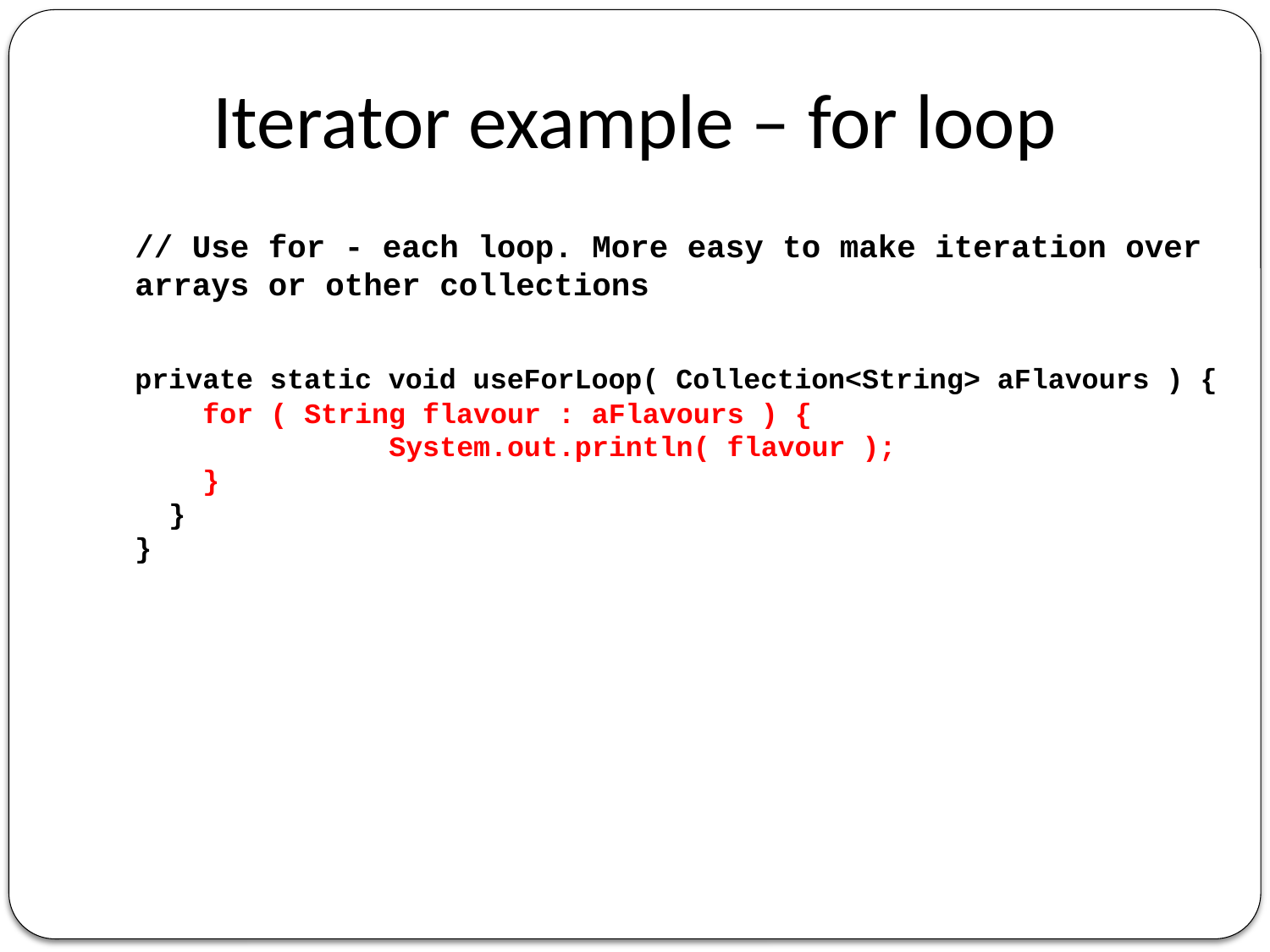

Iterator example – for loop

// Use for - each loop. More easy to make iteration over arrays or other collections

private static void useForLoop( Collection<String> aFlavours ) {
    for ( String flavour : aFlavours ) {
		System.out.println( flavour );
    }
  }
}